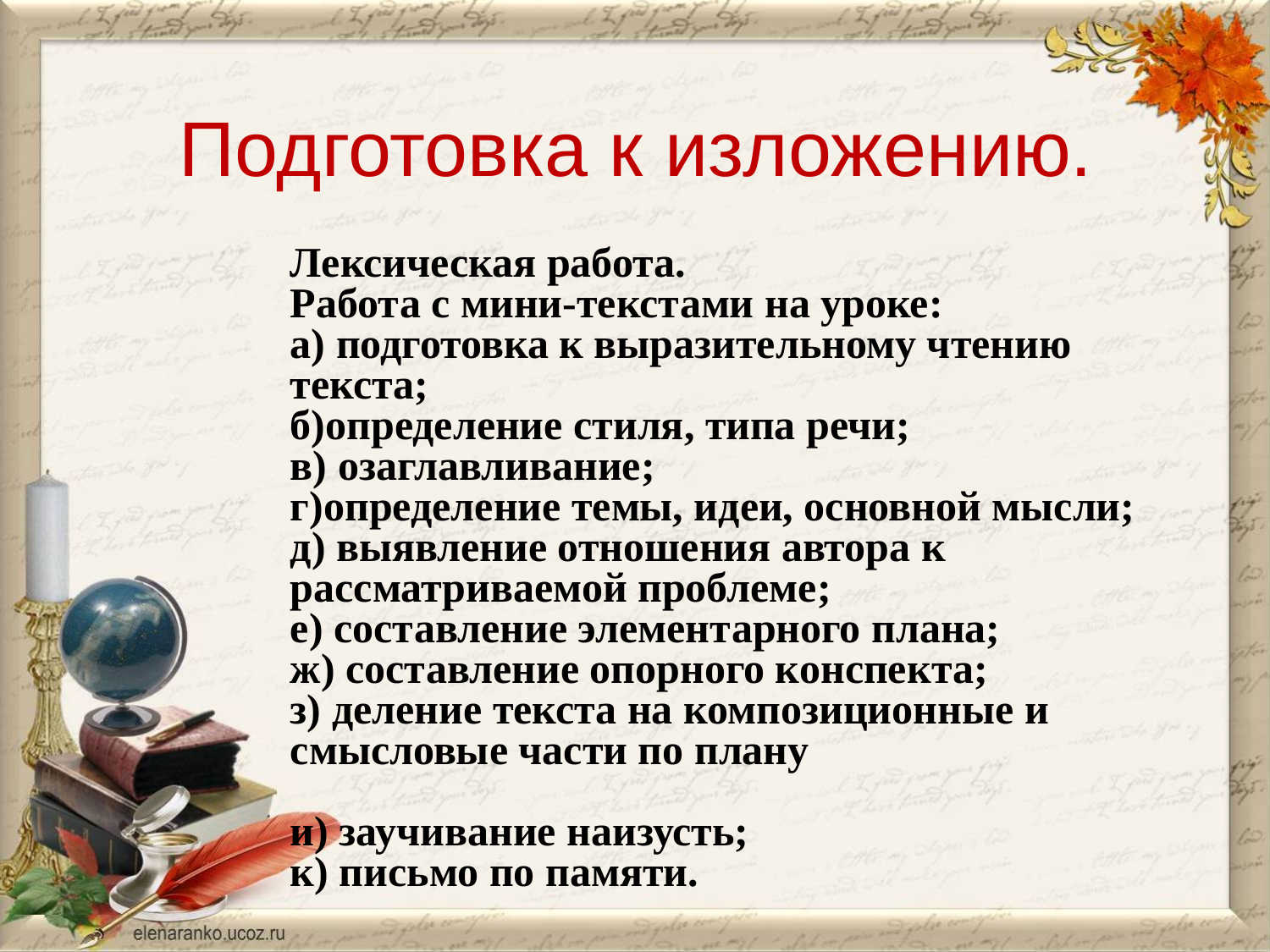

# Подготовка к изложению.
Лексическая работа.
Работа с мини-текстами на уроке:
а) подготовка к выразительному чтению текста;
б)определение стиля, типа речи;
в) озаглавливание;
г)определение темы, идеи, основной мысли;
д) выявление отношения автора к рассматриваемой проблеме;
е) составление элементарного плана;
ж) составление опорного конспекта;
з) деление текста на композиционные и смысловые части по плану
и) заучивание наизусть;
к) письмо по памяти.